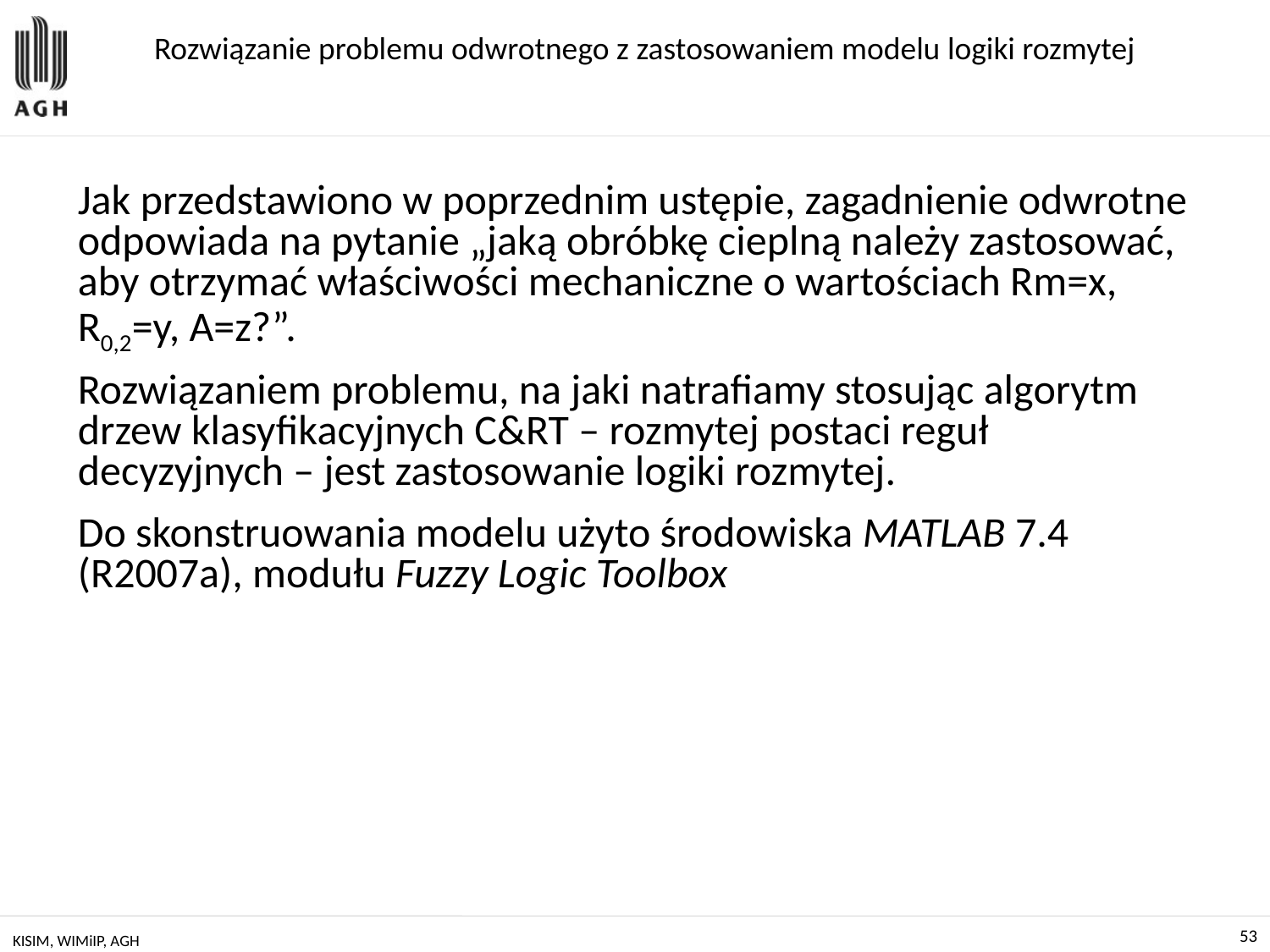

# Rozwiązanie problemu odwrotnego z zastosowaniem modelu logiki rozmytej
Jak przedstawiono w poprzednim ustępie, zagadnienie odwrotne odpowiada na pytanie „jaką obróbkę cieplną należy zastosować, aby otrzymać właściwości mechaniczne o wartościach Rm=x, R0,2=y, A=z?”.
Rozwiązaniem problemu, na jaki natrafiamy stosując algorytm drzew klasyfikacyjnych C&RT – rozmytej postaci reguł decyzyjnych – jest zastosowanie logiki rozmytej.
Do skonstruowania modelu użyto środowiska MATLAB 7.4 (R2007a), modułu Fuzzy Logic Toolbox
KISIM, WIMiIP, AGH